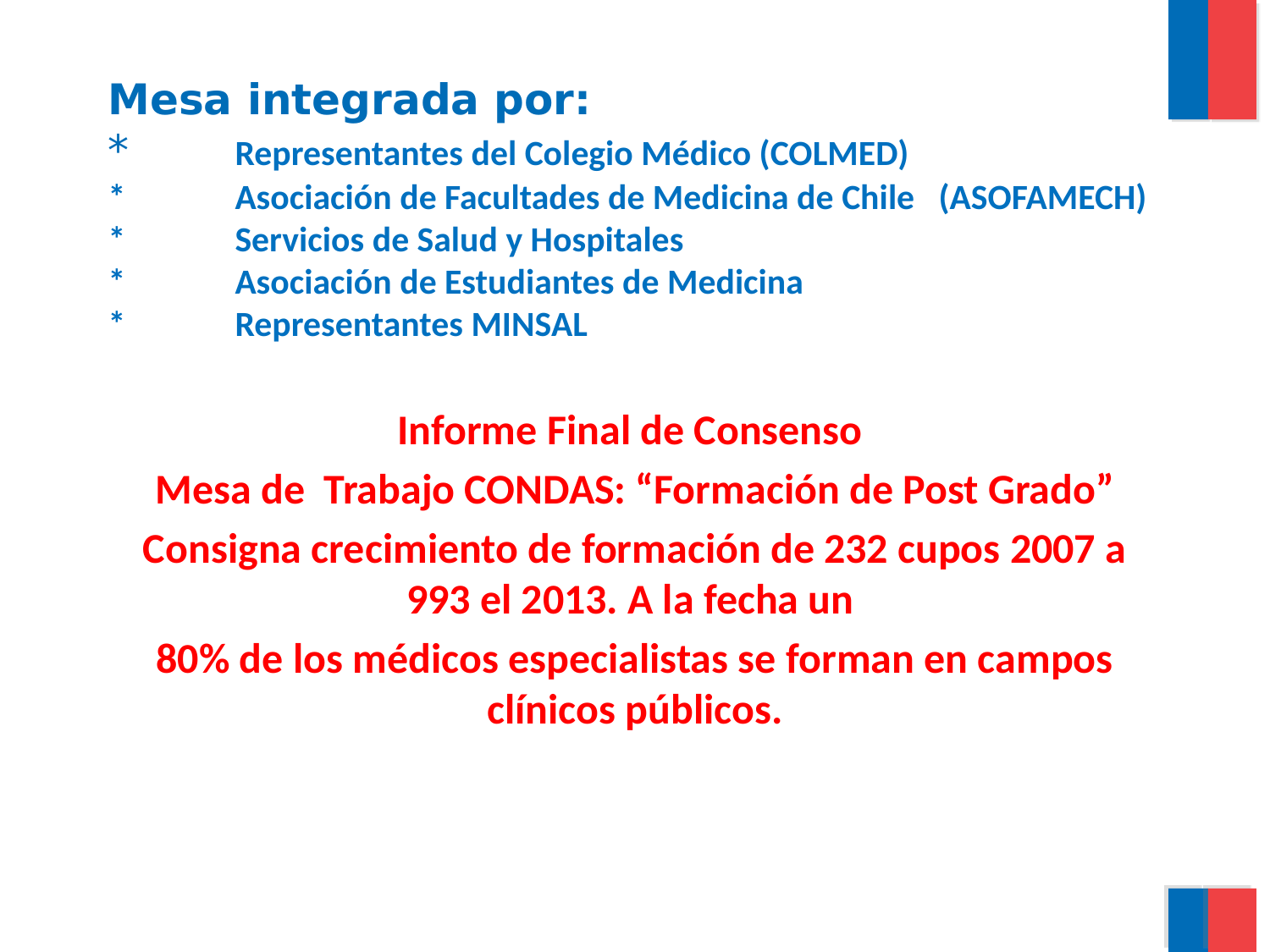

# Mesa integrada por: * 	Representantes del Colegio Médico (COLMED) * 	Asociación de Facultades de Medicina de Chile   (ASOFAMECH) * 	Servicios de Salud y Hospitales * 	Asociación de Estudiantes de Medicina * 	Representantes MINSAL
Informe Final de Consenso
Mesa de  Trabajo CONDAS: “Formación de Post Grado”
Consigna crecimiento de formación de 232 cupos 2007 a 993 el 2013. A la fecha un
80% de los médicos especialistas se forman en campos clínicos públicos.